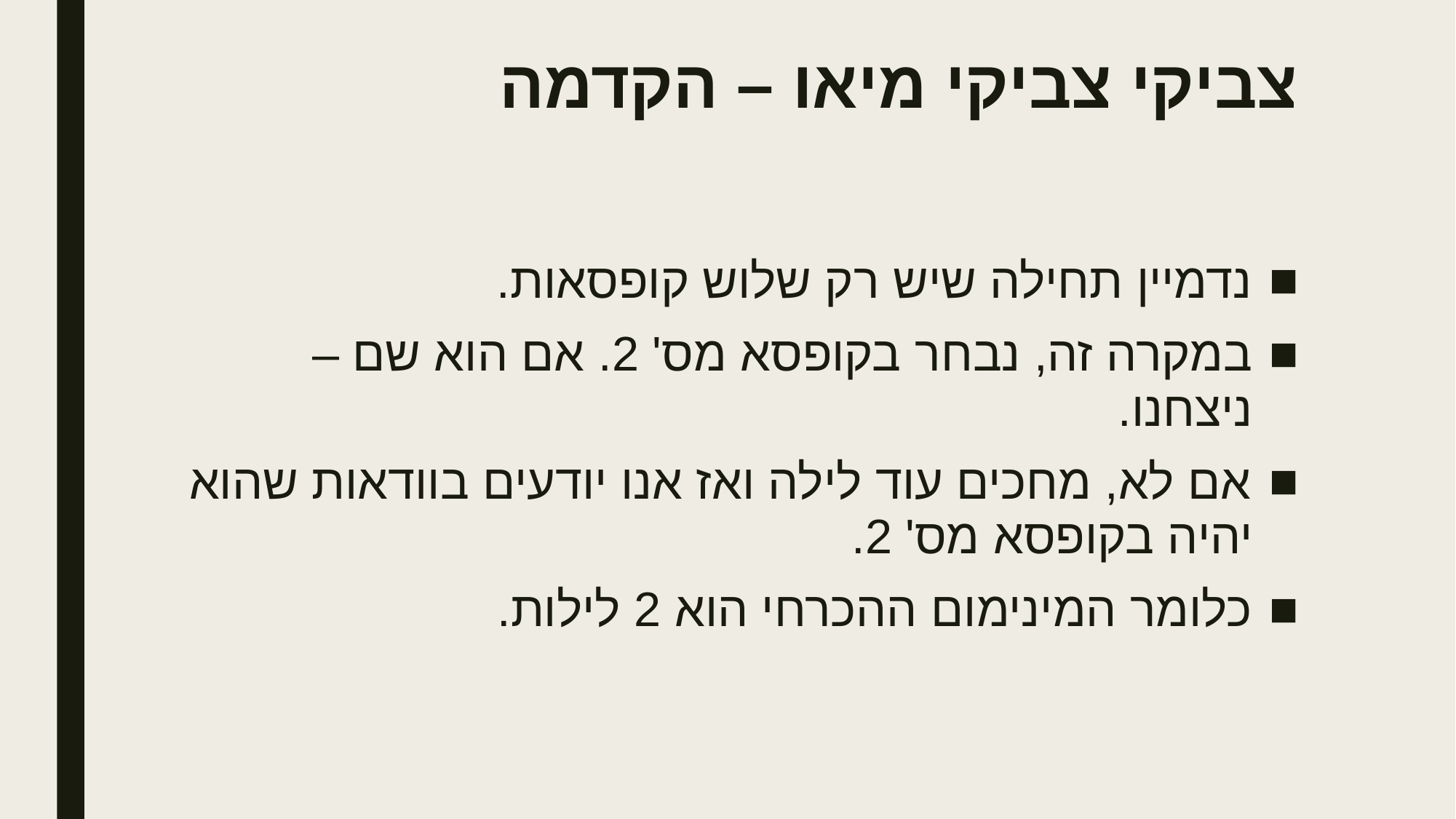

# צביקי צביקי מיאו – הקדמה
נדמיין תחילה שיש רק שלוש קופסאות.
במקרה זה, נבחר בקופסא מס' 2. אם הוא שם – ניצחנו.
אם לא, מחכים עוד לילה ואז אנו יודעים בוודאות שהוא יהיה בקופסא מס' 2.
כלומר המינימום ההכרחי הוא 2 לילות.